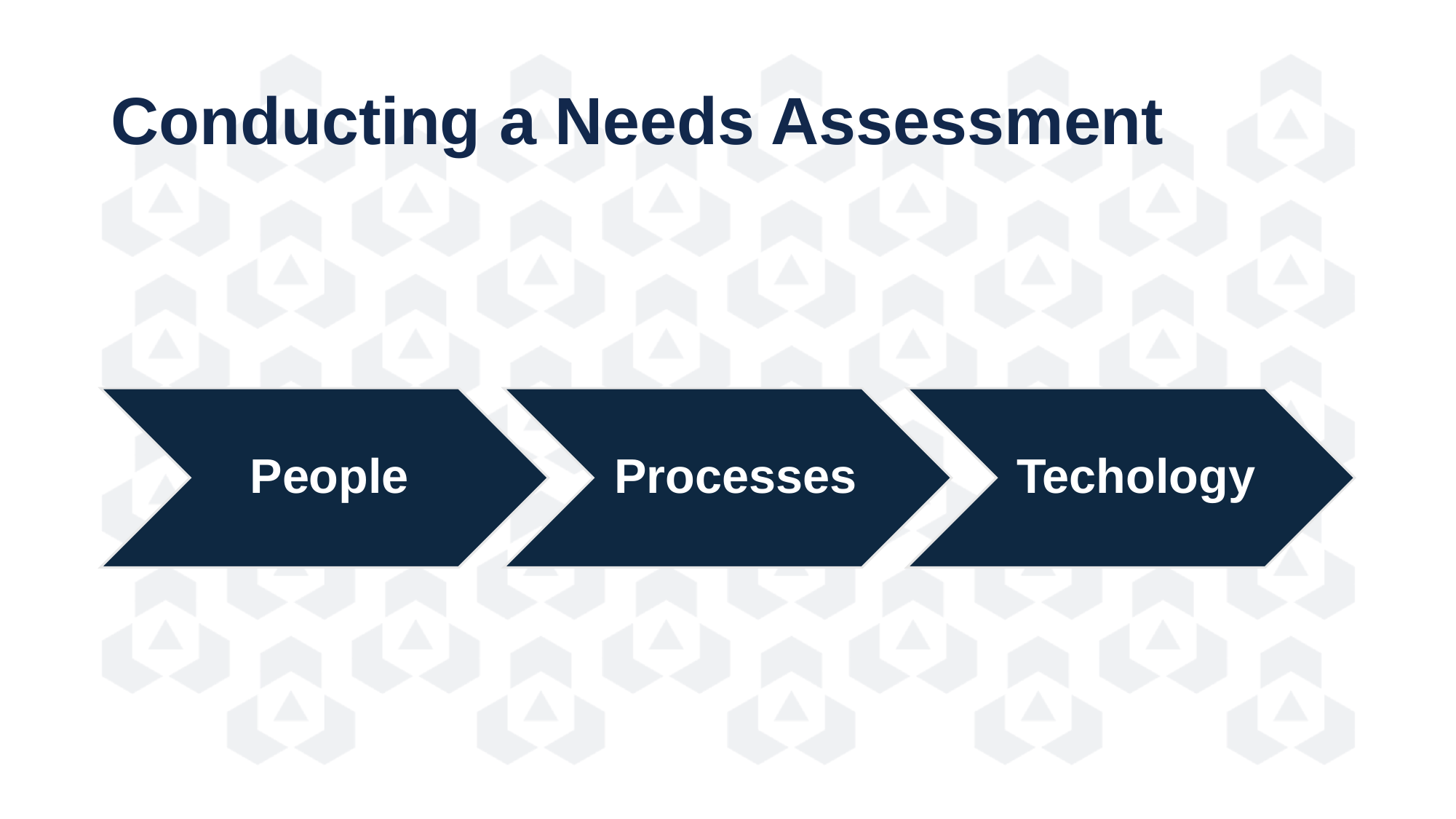

# Conducting a Needs Assessment
People
Processes
Techology